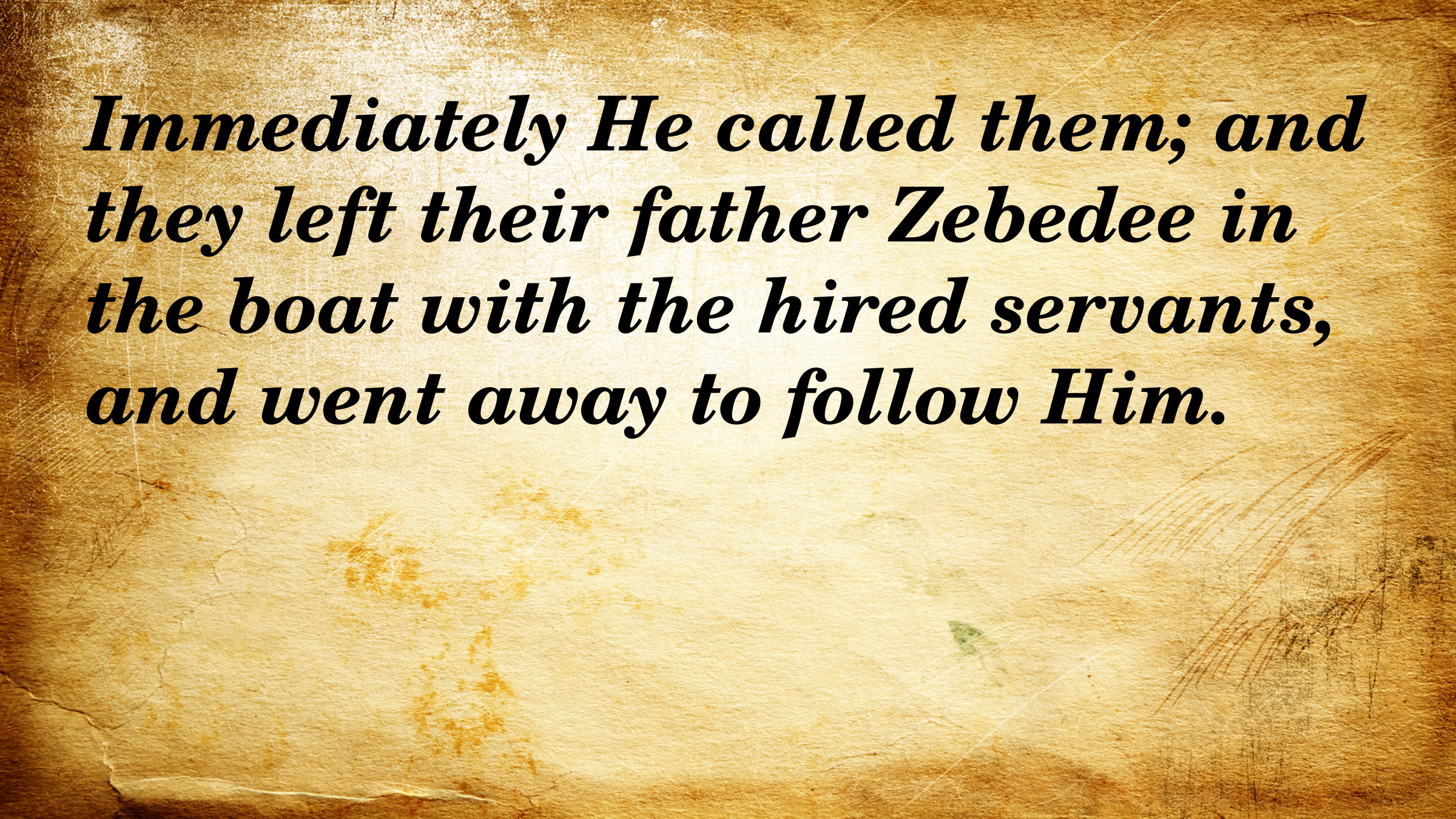

Immediately He called them; and they left their father Zebedee in the boat with the hired servants, and went away to follow Him.